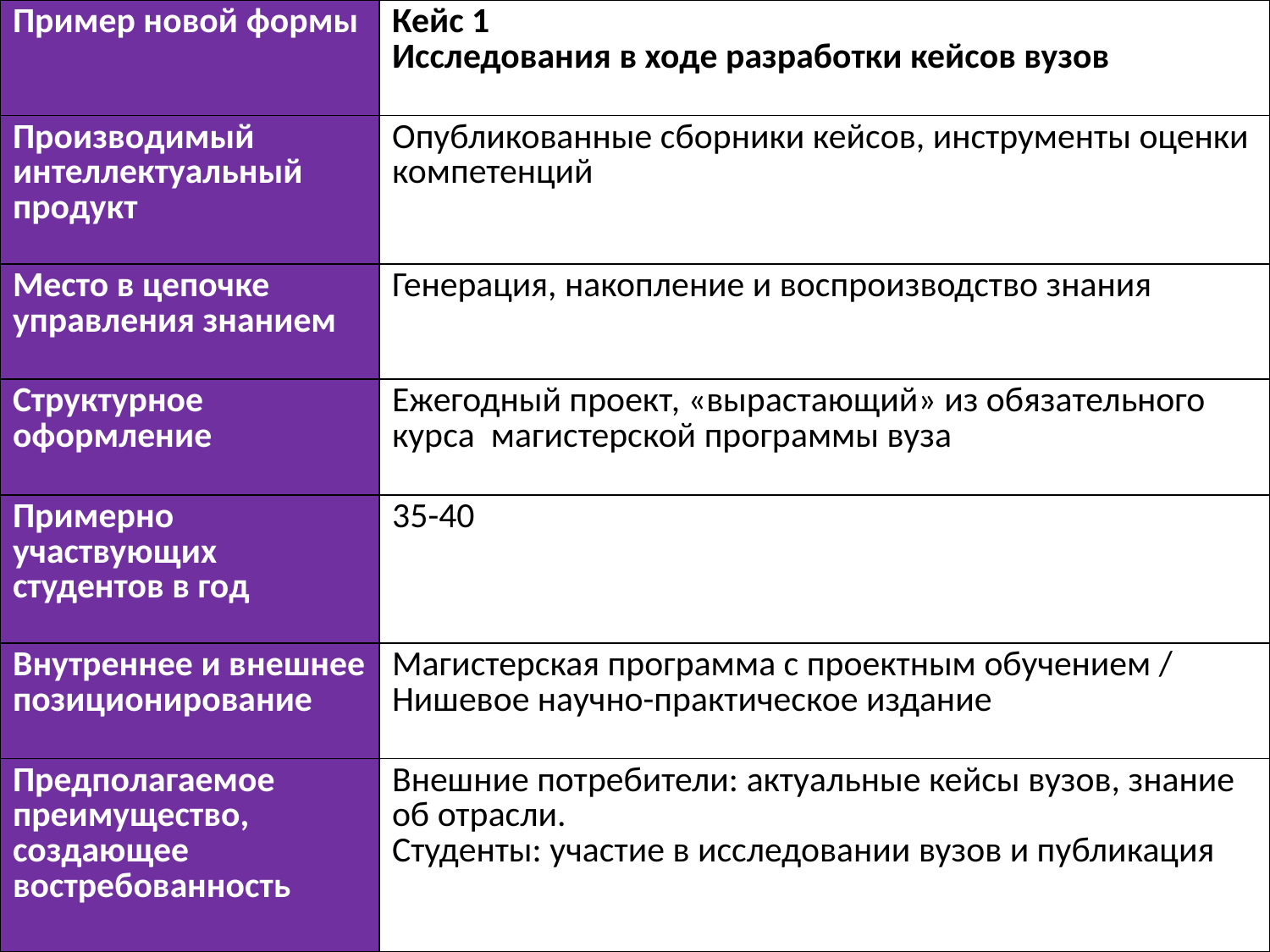

| Пример новой формы | Кейс 1 Исследования в ходе разработки кейсов вузов |
| --- | --- |
| Производимый интеллектуальный продукт | Опубликованные сборники кейсов, инструменты оценки компетенций |
| Место в цепочке управления знанием | Генерация, накопление и воспроизводство знания |
| Структурное оформление | Ежегодный проект, «вырастающий» из обязательного курса магистерской программы вуза |
| Примерно участвующих студентов в год | 35-40 |
| Внутреннее и внешнее позиционирование | Магистерская программа с проектным обучением / Нишевое научно-практическое издание |
| Предполагаемое преимущество, создающее востребованность | Внешние потребители: актуальные кейсы вузов, знание об отрасли. Студенты: участие в исследовании вузов и публикация |